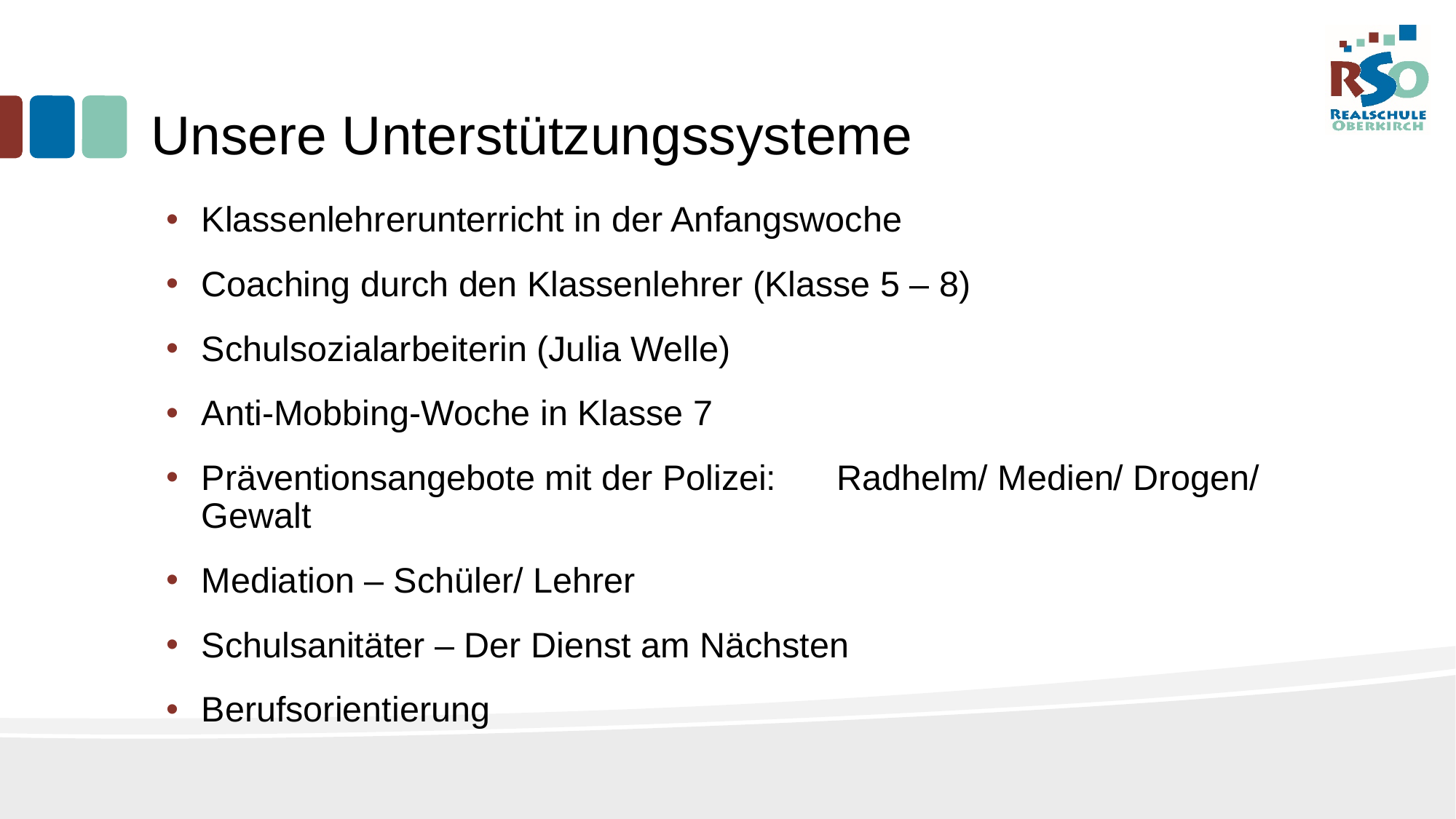

Unsere Unterstützungssysteme
Klassenlehrerunterricht in der Anfangswoche
Coaching durch den Klassenlehrer (Klasse 5 – 8)
Schulsozialarbeiterin (Julia Welle)
Anti-Mobbing-Woche in Klasse 7
Präventionsangebote mit der Polizei:			Radhelm/ Medien/ Drogen/ Gewalt
Mediation – Schüler/ Lehrer
Schulsanitäter – Der Dienst am Nächsten
Berufsorientierung